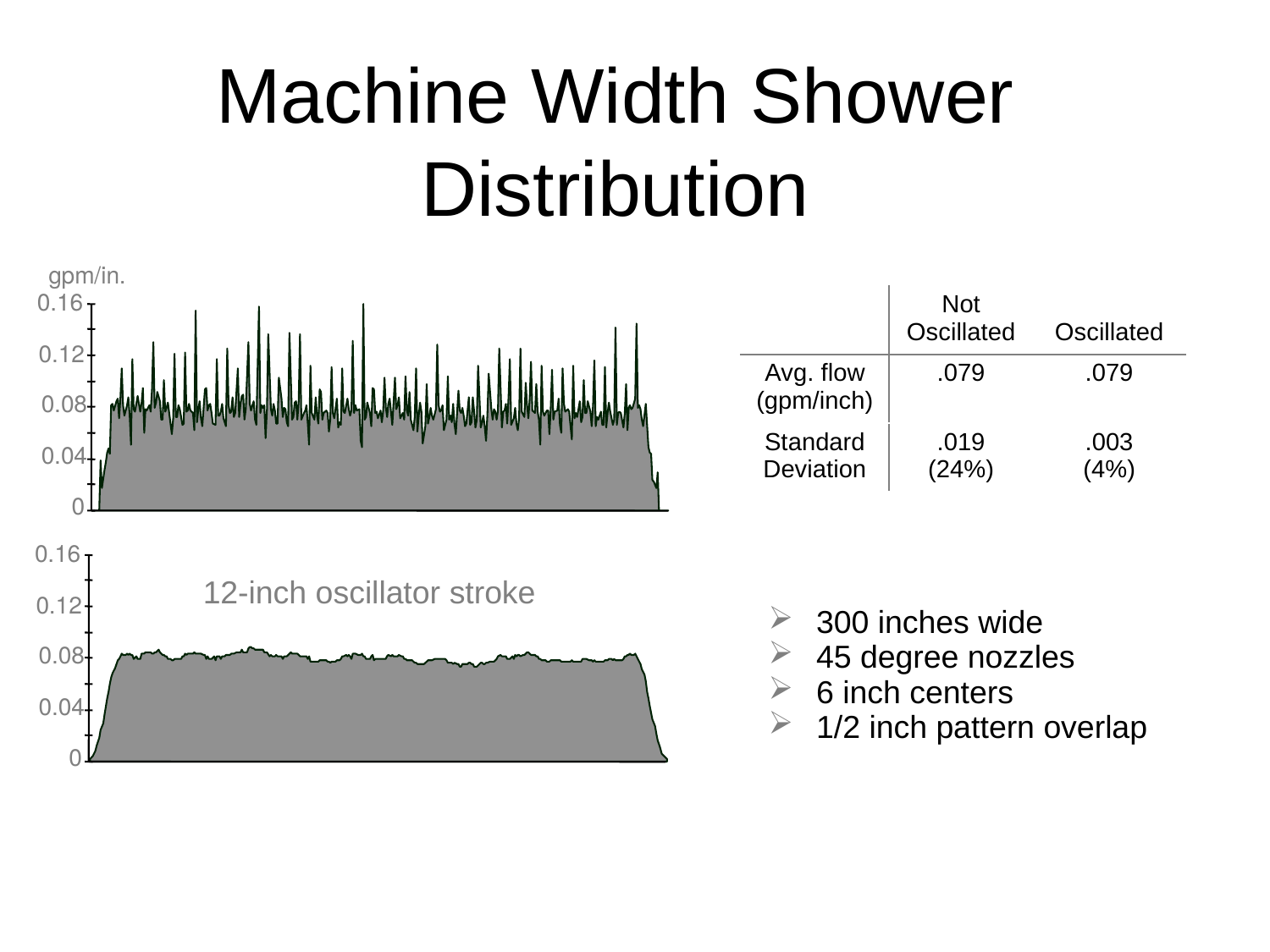

# Machine Width Shower Distribution
gpm/in.
0.16

0.12

0.08

0.04

0

|  | Not Oscillated | Oscillated |
| --- | --- | --- |
| Avg. flow (gpm/inch) | .079 | .079 |
| Standard Deviation | .019 (24%) | .003 (4%) |

0.16

0.12

0.08

0.04

0

12-inch oscillator stroke
300 inches wide
45 degree nozzles
6 inch centers
1/2 inch pattern overlap